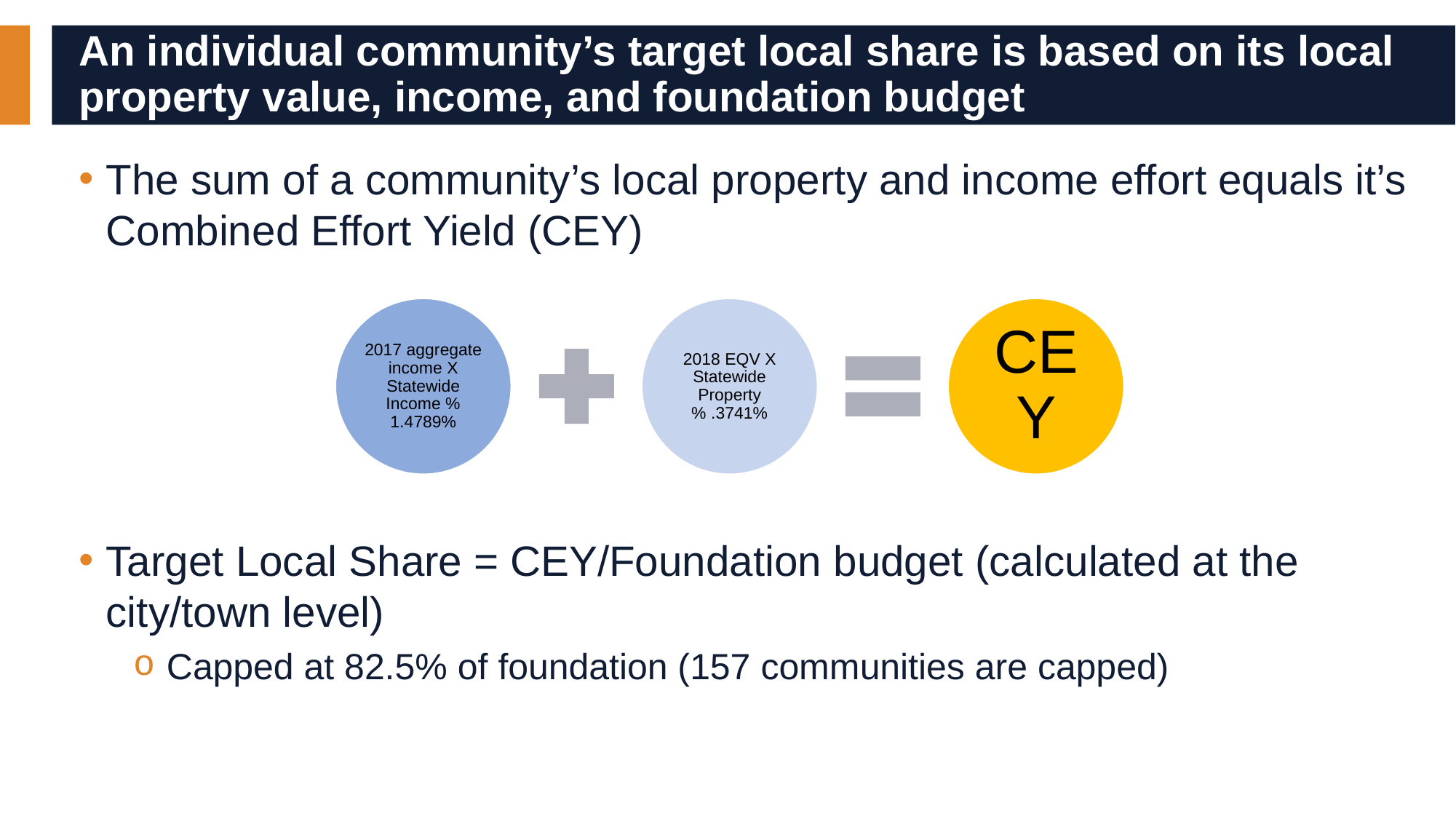

# An individual community’s target local share is based on its local property value, income, and foundation budget
The sum of a community’s local property and income effort equals it’s Combined Effort Yield (CEY)

Target Local Share = CEY/Foundation budget (calculated at the city/town level)
Capped at 82.5% of foundation (157 communities are capped)
2017 aggregate income X Statewide Income % 1.4789%

2018 EQV X Statewide Property % .3741%

CEY